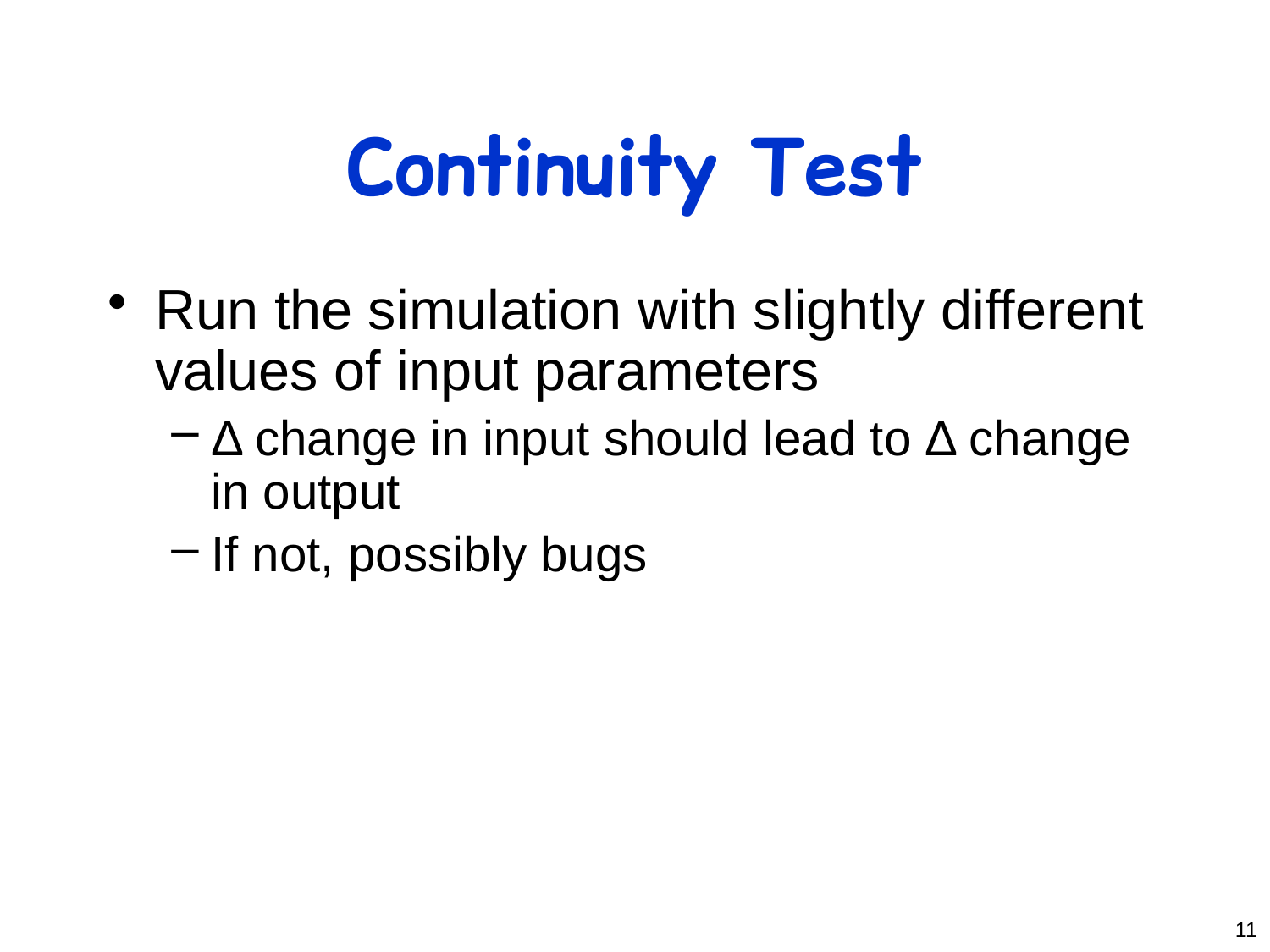

# Continuity Test
Run the simulation with slightly different values of input parameters
Δ change in input should lead to Δ change in output
If not, possibly bugs
11